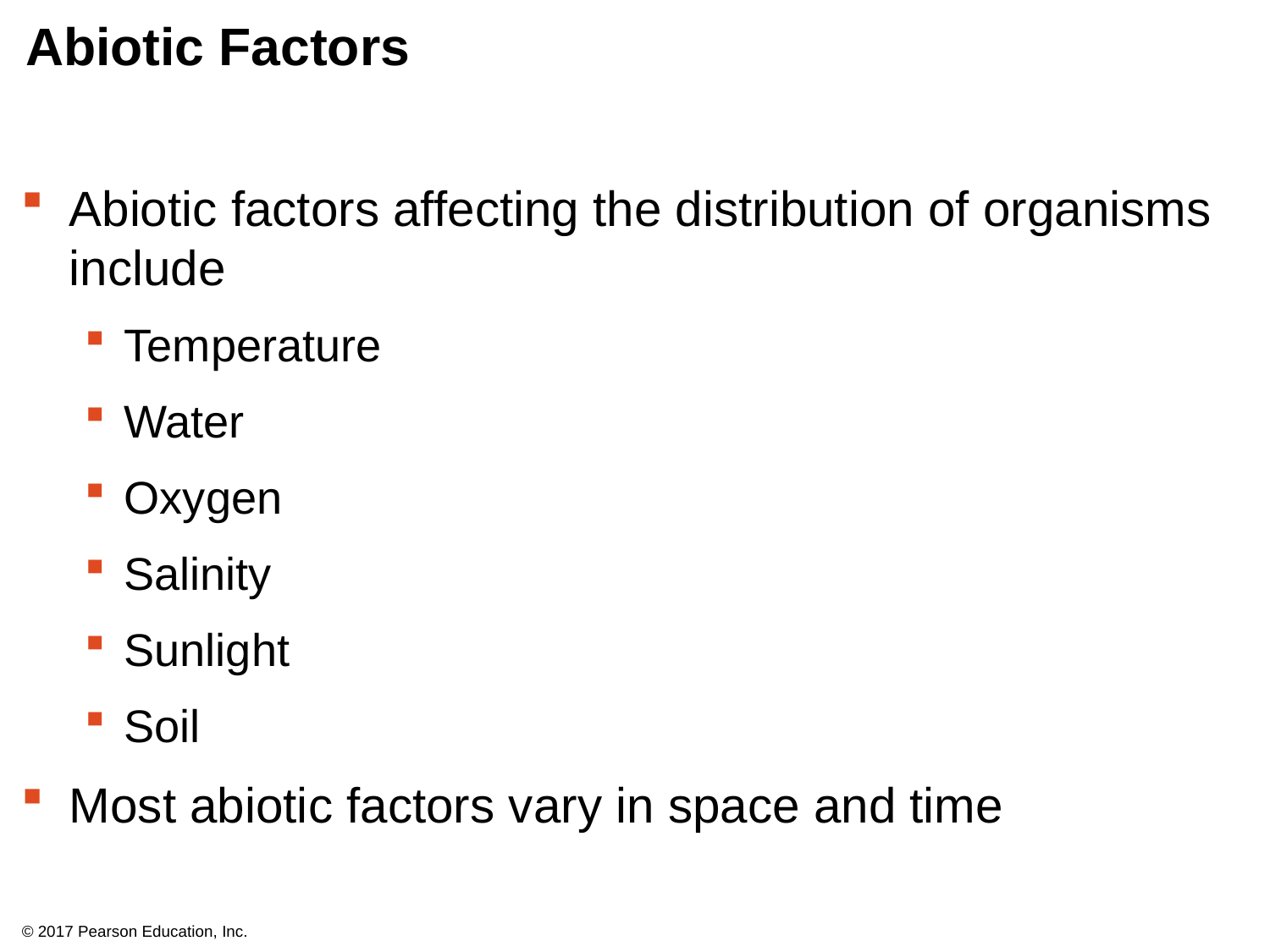

# Abiotic Factors
Abiotic factors affecting the distribution of organisms include
Temperature
Water
Oxygen
Salinity
Sunlight
Soil
Most abiotic factors vary in space and time
© 2017 Pearson Education, Inc.